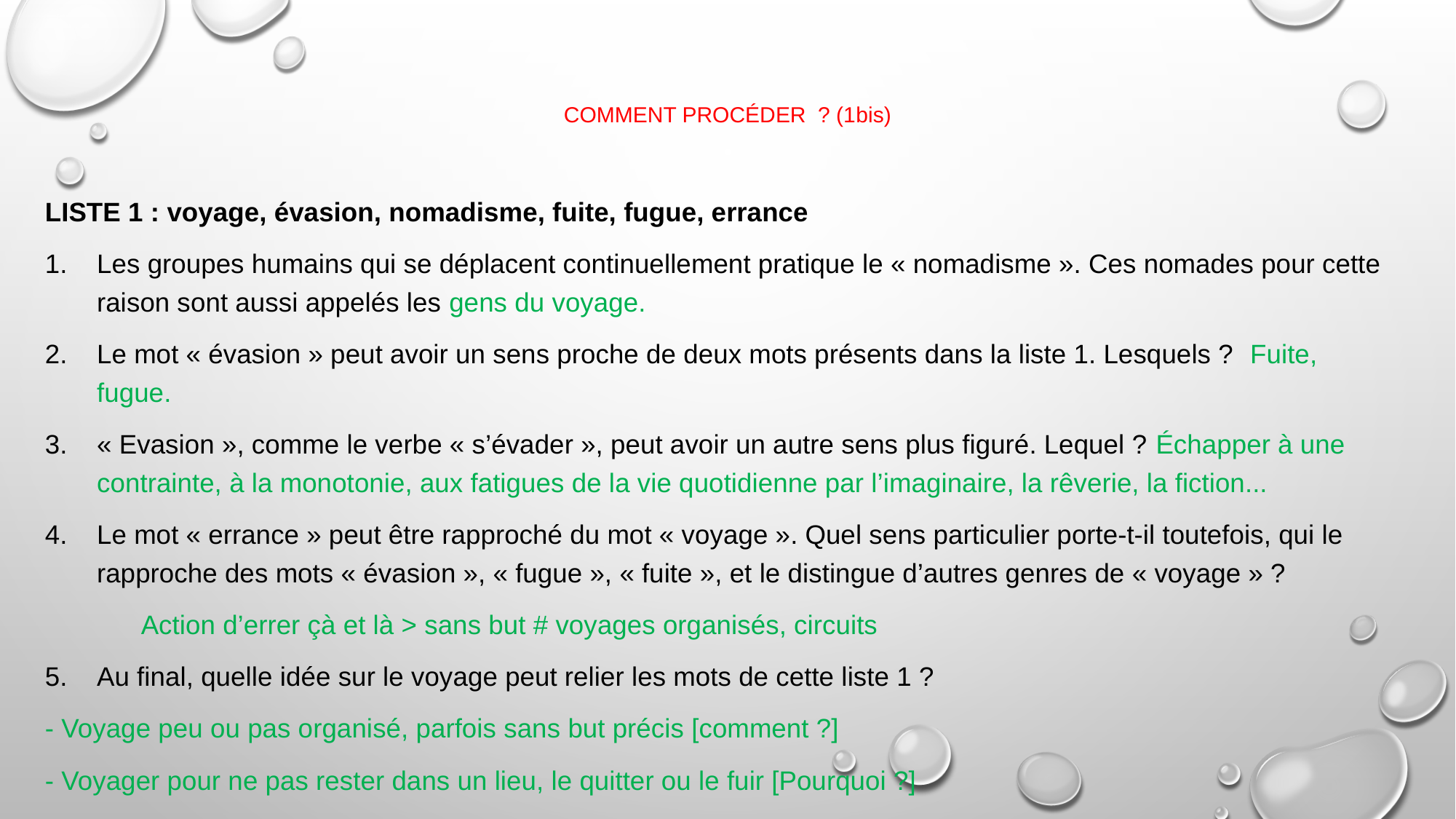

# Comment procéder  ? (1bis)

Liste 1 : voyage, évasion, nomadisme, fuite, fugue, errance
Les groupes humains qui se déplacent continuellement pratique le « nomadisme ». Ces nomades pour cette raison sont aussi appelés les gens du voyage.
Le mot « évasion » peut avoir un sens proche de deux mots présents dans la liste 1. Lesquels ?  Fuite, fugue.
« Evasion », comme le verbe « s’évader », peut avoir un autre sens plus figuré. Lequel ? Échapper à une contrainte, à la monotonie, aux fatigues de la vie quotidienne par l’imaginaire, la rêverie, la fiction...
Le mot « errance » peut être rapproché du mot « voyage ». Quel sens particulier porte-t-il toutefois, qui le rapproche des mots « évasion », « fugue », « fuite », et le distingue d’autres genres de « voyage » ?
	Action d’errer çà et là > sans but # voyages organisés, circuits
Au final, quelle idée sur le voyage peut relier les mots de cette liste 1 ?
- Voyage peu ou pas organisé, parfois sans but précis [comment ?]
- Voyager pour ne pas rester dans un lieu, le quitter ou le fuir [Pourquoi ?]